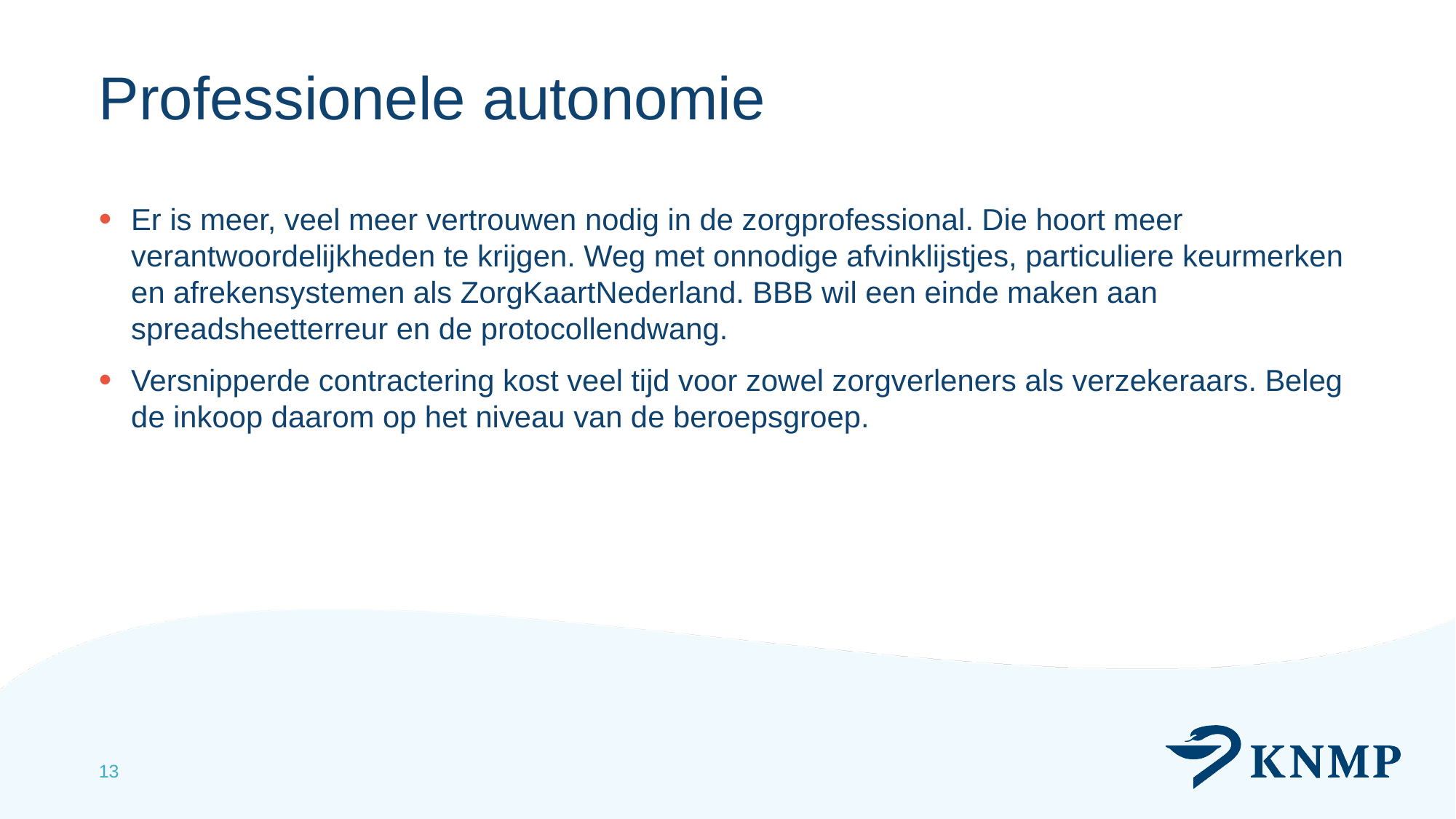

# Professionele autonomie
Er is meer, veel meer vertrouwen nodig in de zorgprofessional. Die hoort meer verantwoordelijkheden te krijgen. Weg met onnodige afvinklijstjes, particuliere keurmerken en afrekensystemen als ZorgKaartNederland. BBB wil een einde maken aan spreadsheetterreur en de protocollen­dwang.
Versnipperde contractering kost veel tijd voor zowel zorgverleners als verzekeraars. Beleg de inkoop daarom op het niveau van de beroepsgroep.
13